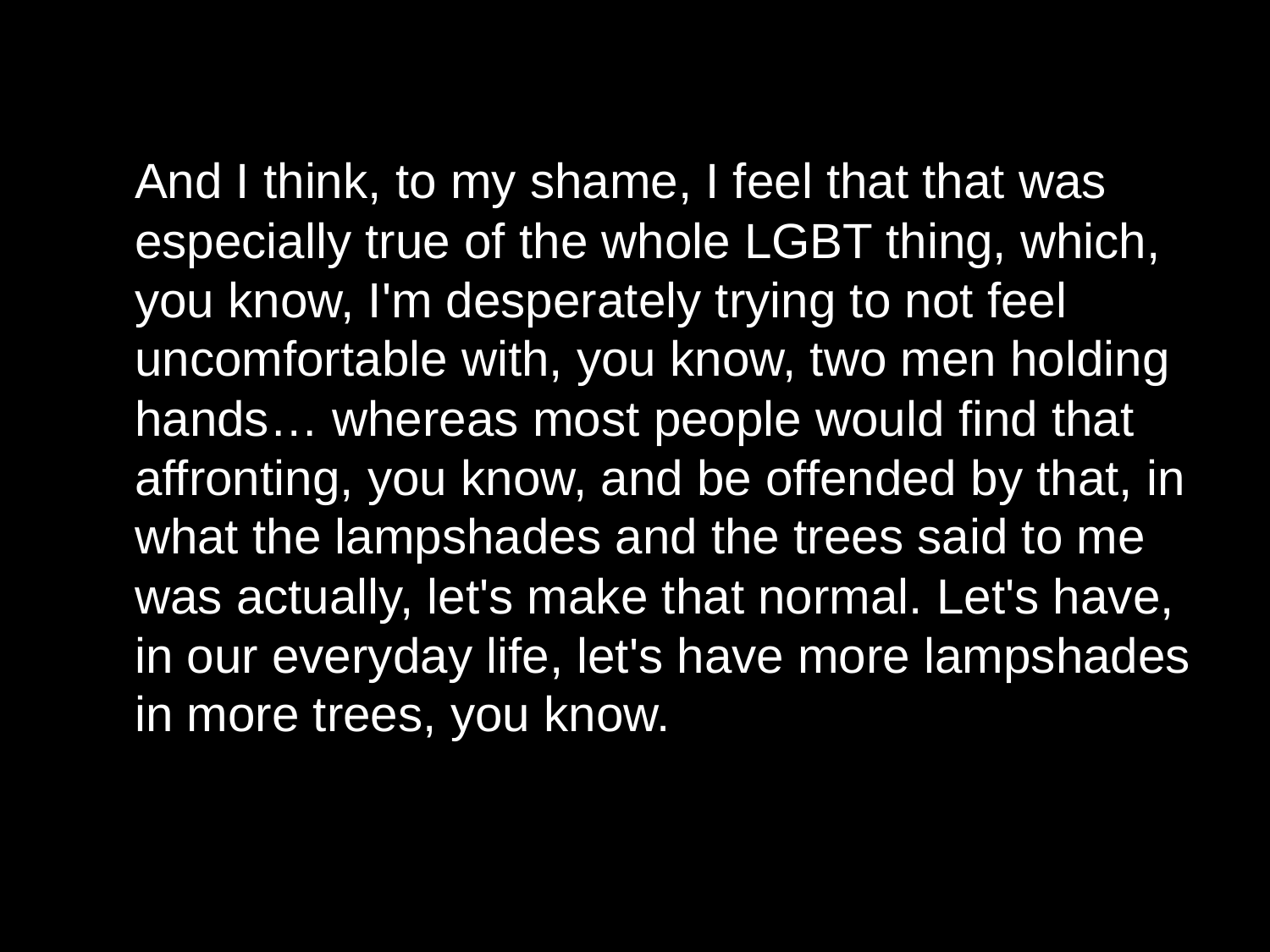

And I think, to my shame, I feel that that was especially true of the whole LGBT thing, which, you know, I'm desperately trying to not feel uncomfortable with, you know, two men holding hands… whereas most people would find that affronting, you know, and be offended by that, in what the lampshades and the trees said to me was actually, let's make that normal. Let's have, in our everyday life, let's have more lampshades in more trees, you know.